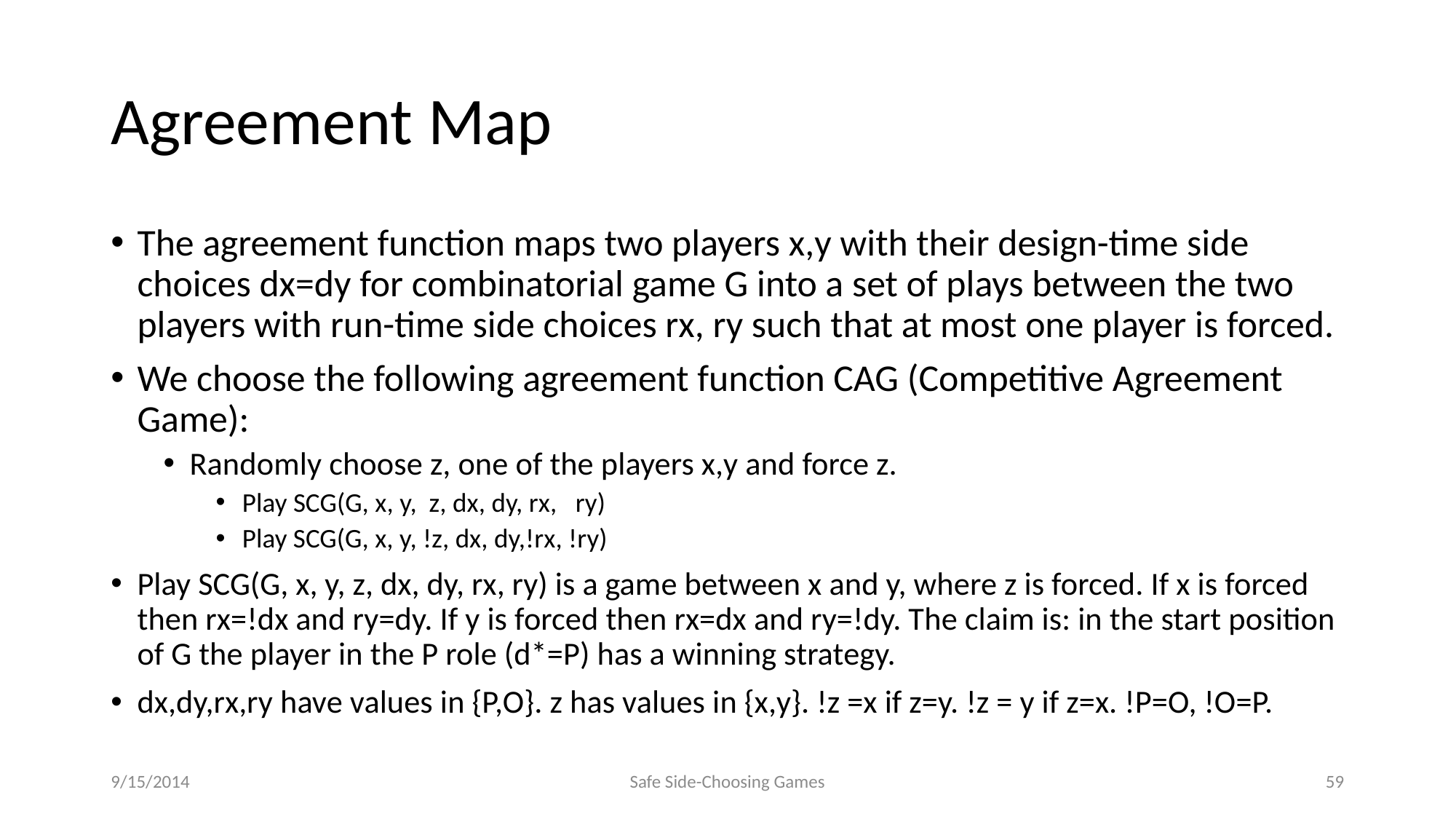

# Agreement Map
The agreement function maps two players x,y with their design-time side choices dx=dy for combinatorial game G into a set of plays between the two players with run-time side choices rx, ry such that at most one player is forced.
We choose the following agreement function CAG (Competitive Agreement Game):
Randomly choose z, one of the players x,y and force z.
Play SCG(G, x, y,  z, dx, dy, rx,   ry)
Play SCG(G, x, y, !z, dx, dy,!rx, !ry)
Play SCG(G, x, y, z, dx, dy, rx, ry) is a game between x and y, where z is forced. If x is forced then rx=!dx and ry=dy. If y is forced then rx=dx and ry=!dy. The claim is: in the start position of G the player in the P role (d*=P) has a winning strategy.
dx,dy,rx,ry have values in {P,O}. z has values in {x,y}. !z =x if z=y. !z = y if z=x. !P=O, !O=P.

9/15/2014
Safe Side-Choosing Games
59